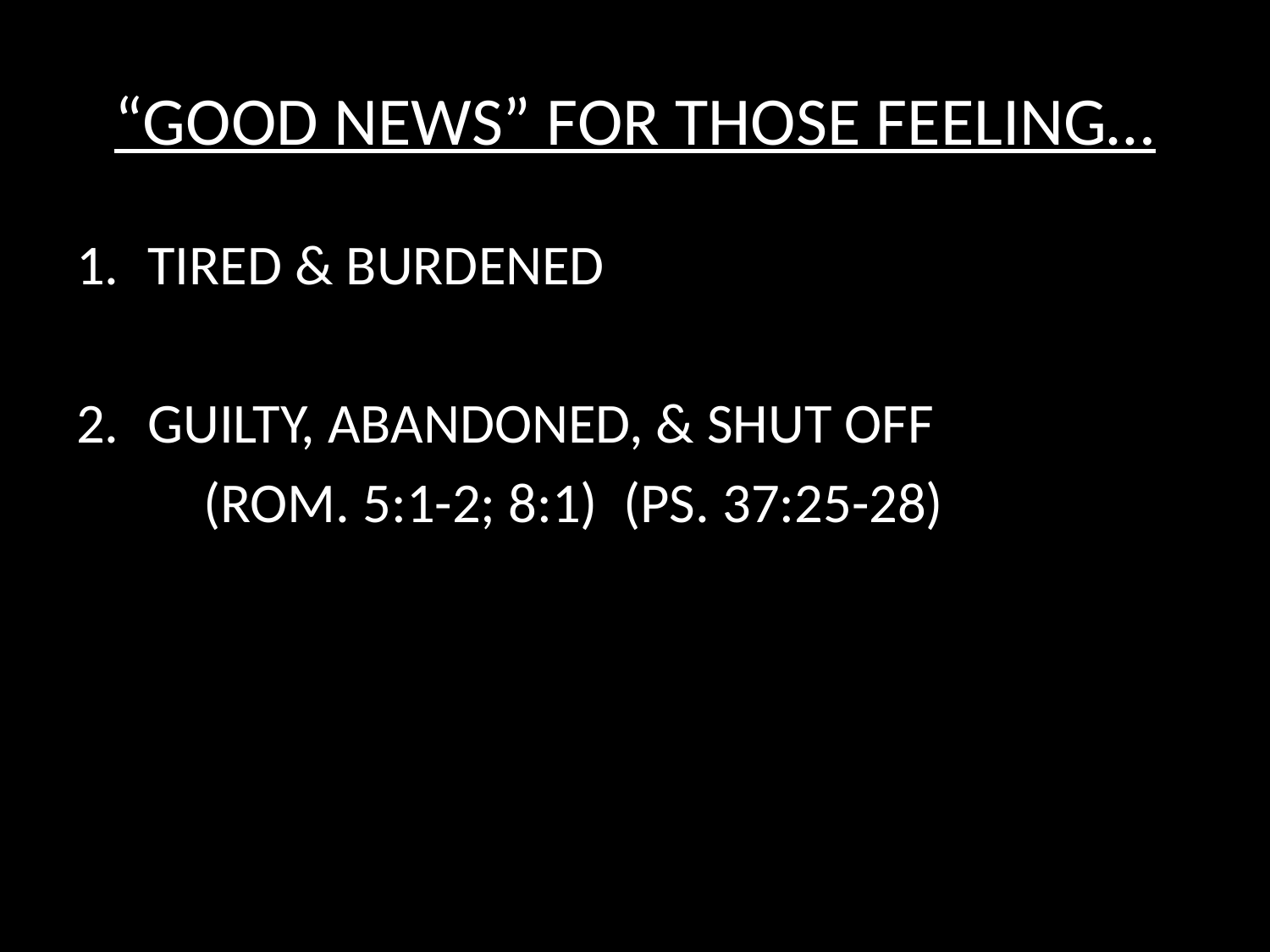

# “GOOD NEWS” FOR THOSE FEELING…
TIRED & BURDENED

GUILTY, ABANDONED, & SHUT OFF
	(ROM. 5:1-2; 8:1)  (PS. 37:25-28)